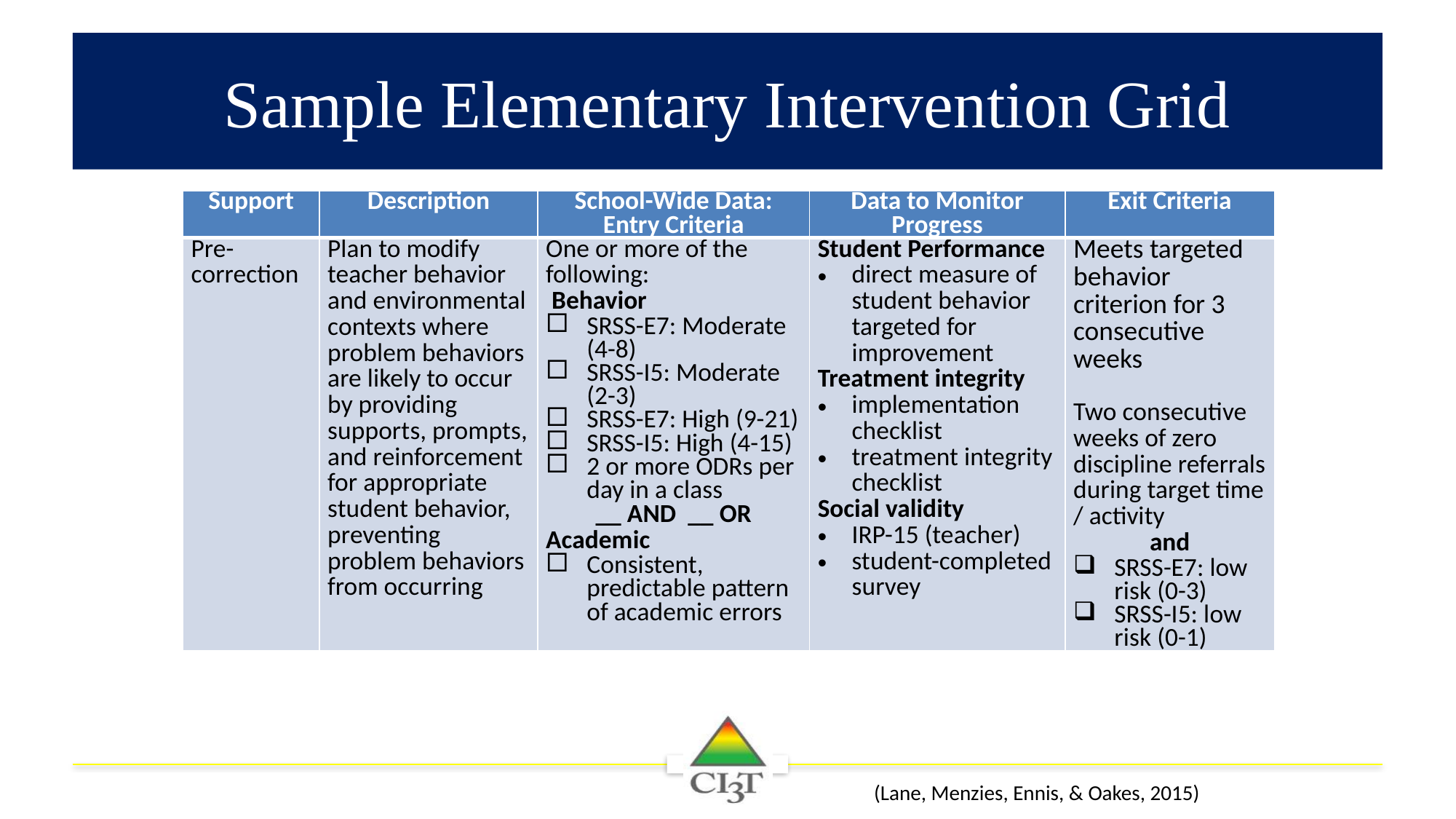

# Sample Elementary Intervention Grid
| Support | Description | School-Wide Data: Entry Criteria | Data to Monitor Progress | Exit Criteria |
| --- | --- | --- | --- | --- |
| Pre-correction | Plan to modify teacher behavior and environmental contexts where problem behaviors are likely to occur by providing supports, prompts, and reinforcement for appropriate student behavior, preventing problem behaviors from occurring | One or more of the following:  Behavior SRSS-E7: Moderate (4-8) SRSS-I5: Moderate (2-3) SRSS-E7: High (9-21) SRSS-I5: High (4-15) 2 or more ODRs per day in a class \_\_ AND \_\_ OR Academic Consistent, predictable pattern of academic errors | Student Performance direct measure of student behavior targeted for improvement Treatment integrity implementation checklist treatment integrity checklist Social validity IRP-15 (teacher) student-completed survey | Meets targeted behavior criterion for 3 consecutive weeks Two consecutive weeks of zero discipline referrals during target time / activity and SRSS-E7: low risk (0-3) SRSS-I5: low risk (0-1) |
(Lane, Menzies, Ennis, & Oakes, 2015)